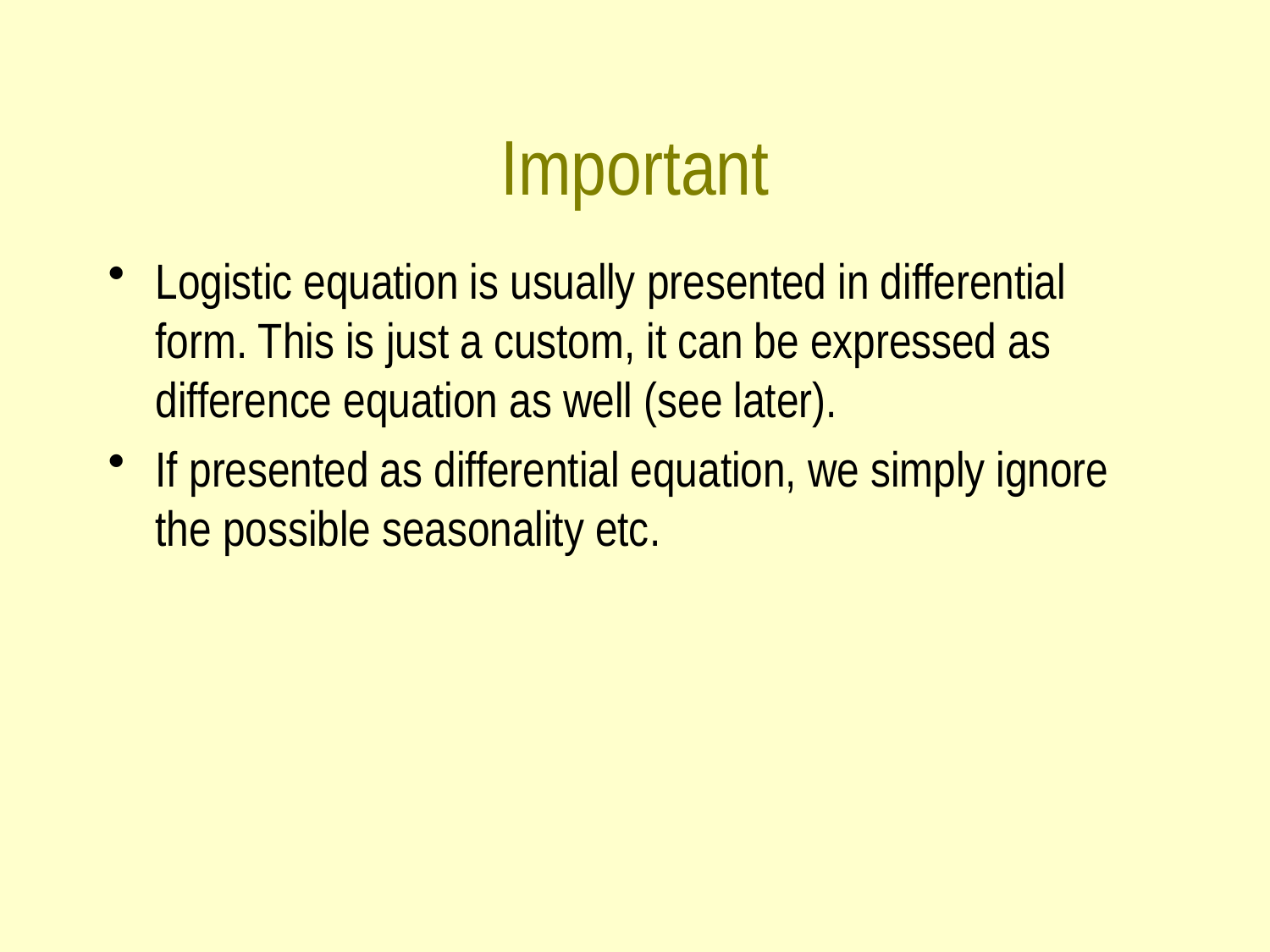

# Important
Logistic equation is usually presented in differential form. This is just a custom, it can be expressed as difference equation as well (see later).
If presented as differential equation, we simply ignore the possible seasonality etc.